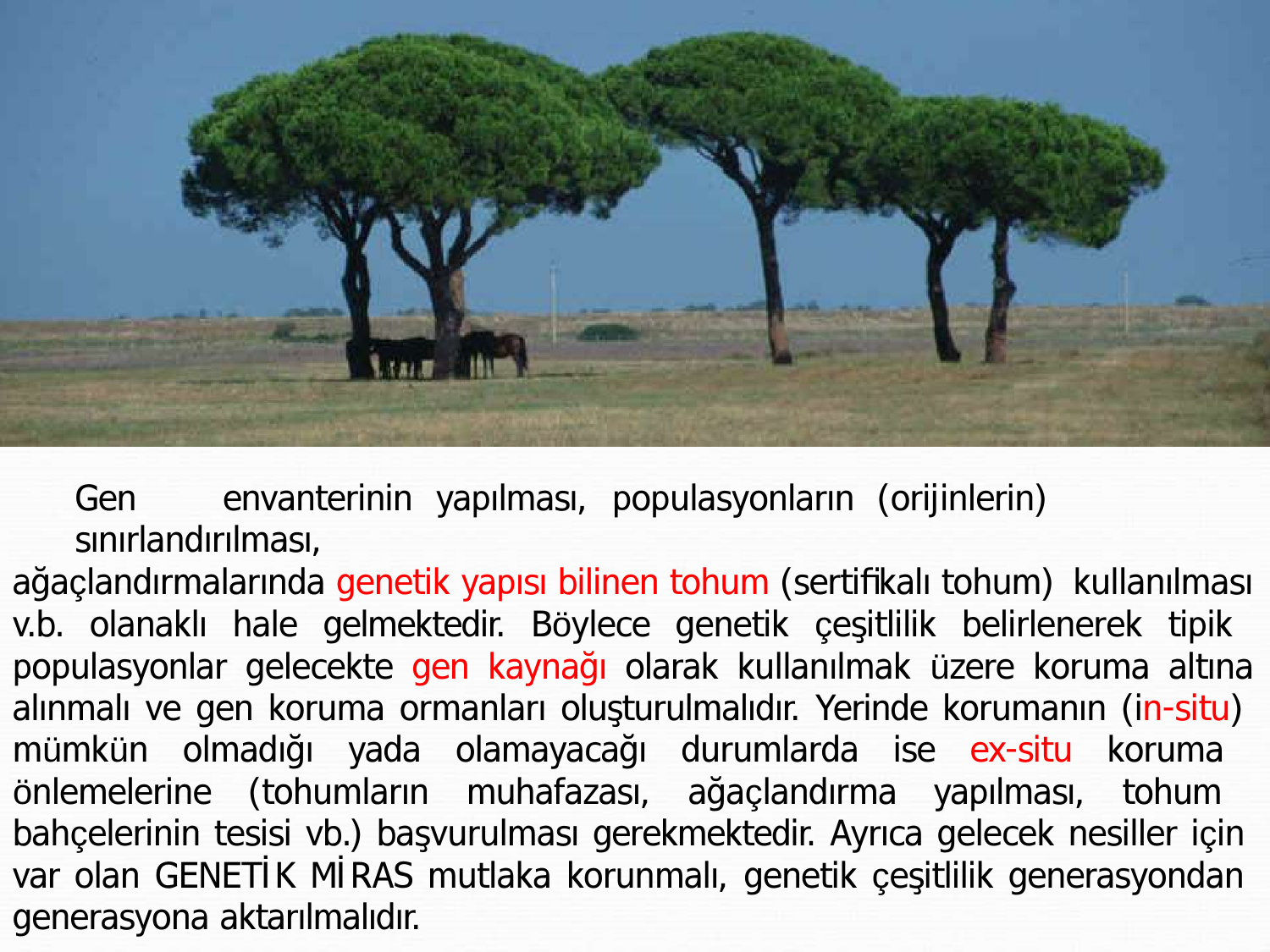

Gen	envanterinin	yapılması,	populasyonların	(orijinlerin)	sınırlandırılması,
ağaçlandırmalarında genetik yapısı bilinen tohum (sertifikalı tohum) kullanılması
v.b. olanaklı hale gelmektedir. Böylece genetik çeşitlilik belirlenerek tipik  populasyonlar gelecekte gen kaynağı olarak kullanılmak üzere koruma altına
alınmalı ve gen koruma ormanları oluşturulmalıdır. Yerinde korumanın (in-situ)  mümkün olmadığı yada olamayacağı durumlarda ise ex-situ koruma  önlemelerine (tohumların muhafazası, ağaçlandırma yapılması, tohum  bahçelerinin tesisi vb.) başvurulması gerekmektedir. Ayrıca gelecek nesiller için  var olan GENETİK MİRAS mutlaka korunmalı, genetik çeşitlilik generasyondan  generasyona aktarılmalıdır.